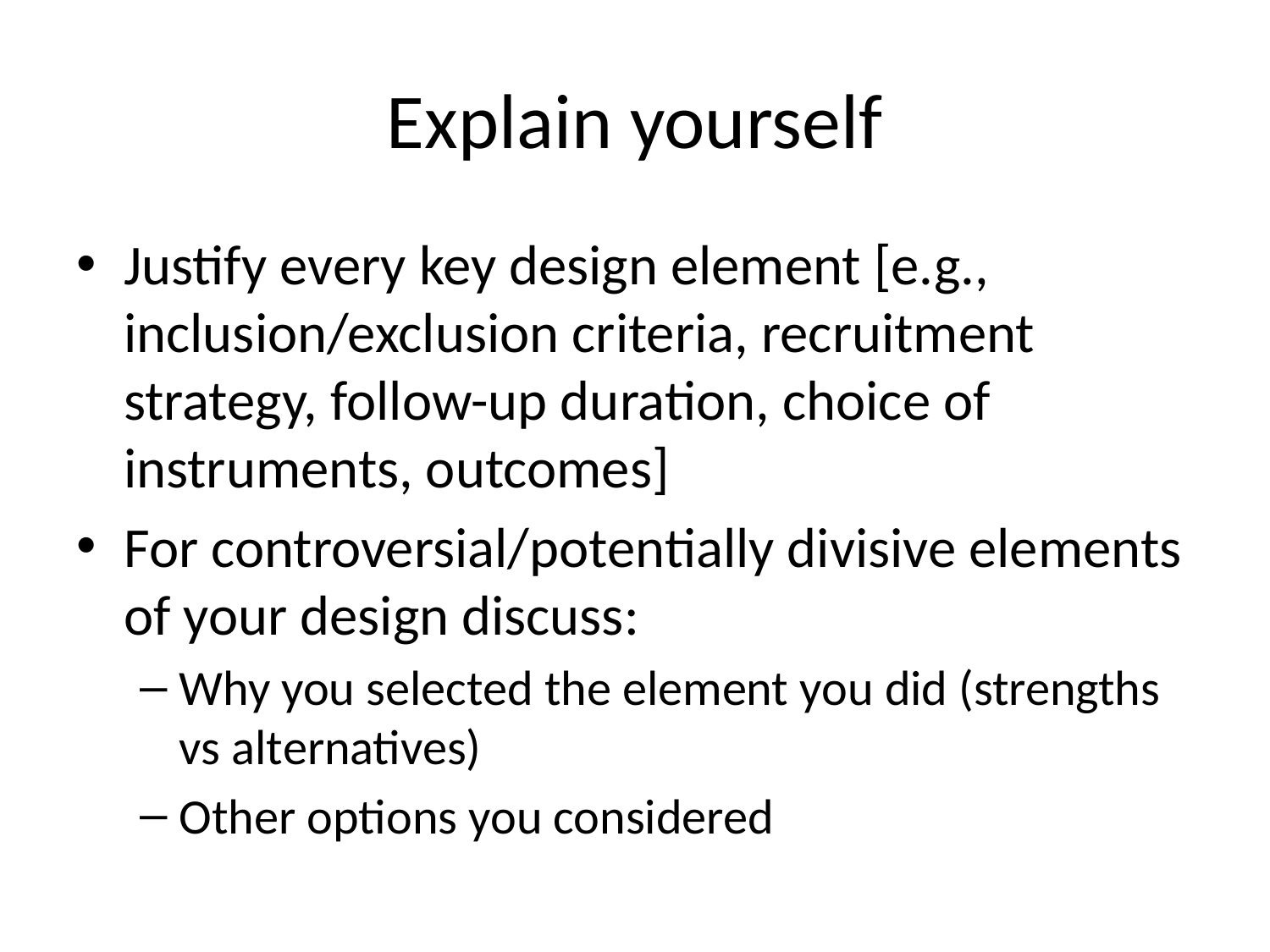

# Explain yourself
Justify every key design element [e.g., inclusion/exclusion criteria, recruitment strategy, follow-up duration, choice of instruments, outcomes]
For controversial/potentially divisive elements of your design discuss:
Why you selected the element you did (strengths vs alternatives)
Other options you considered